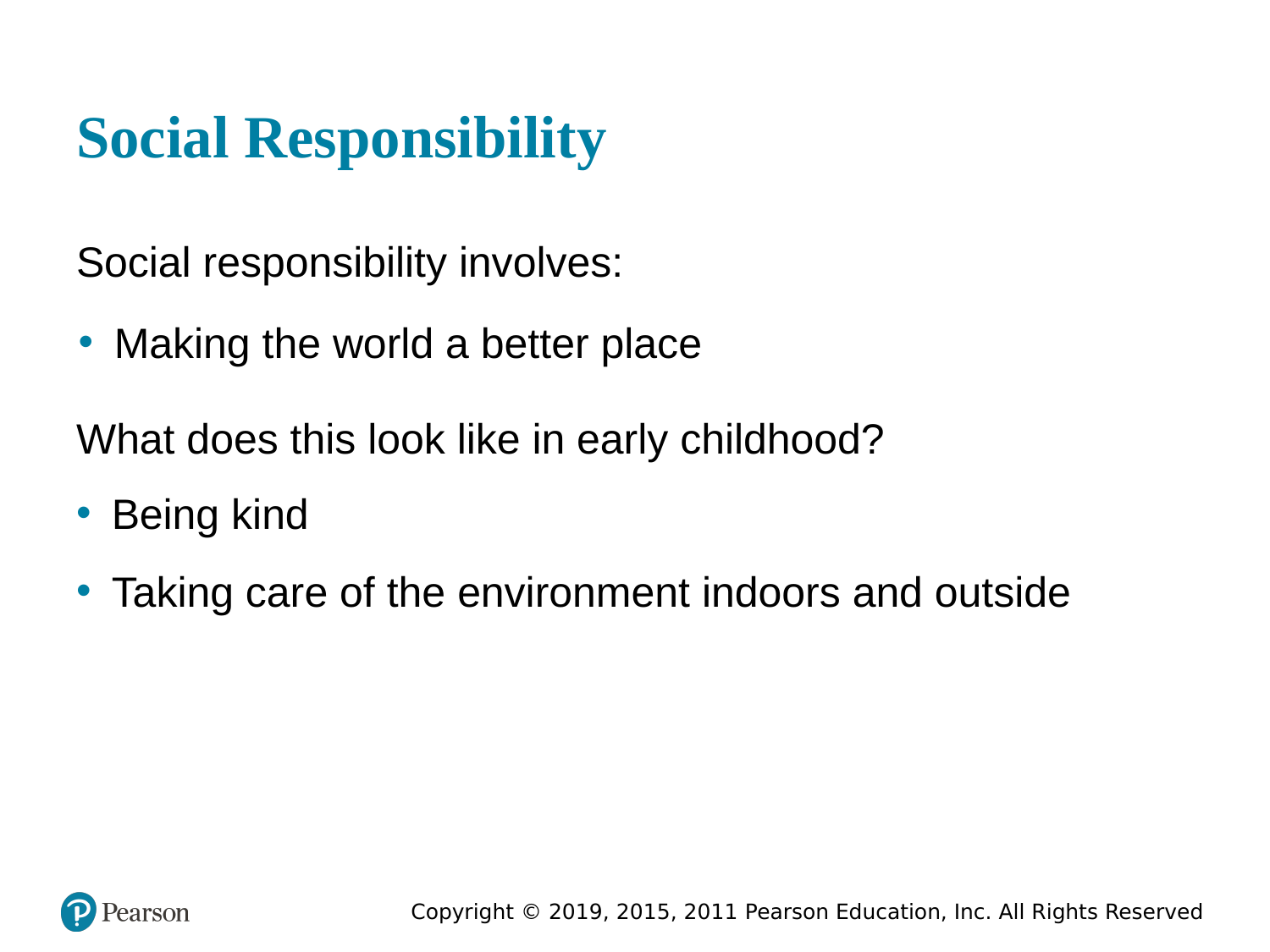

# Social Responsibility
Social responsibility involves:
Making the world a better place
What does this look like in early childhood?
Being kind
Taking care of the environment indoors and outside